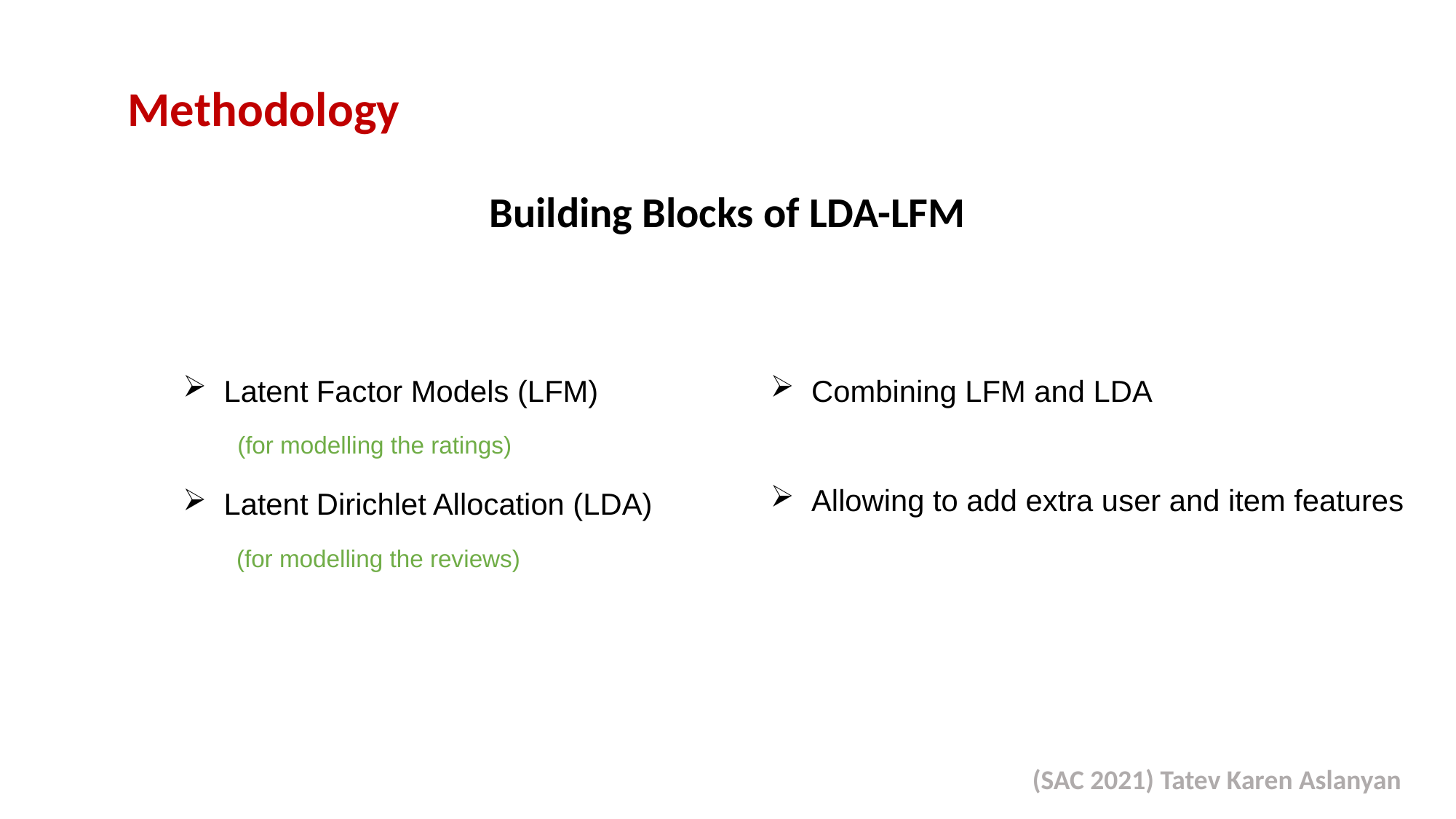

Methodology

Building Blocks of LDA-LFM
Latent Factor Models (LFM)
(for modelling the ratings)
Latent Dirichlet Allocation (LDA)
        (for modelling the reviews)

Combining LFM and LDA

Allowing to add extra user and item features
(SAC 2021) Tatev Karen Aslanyan